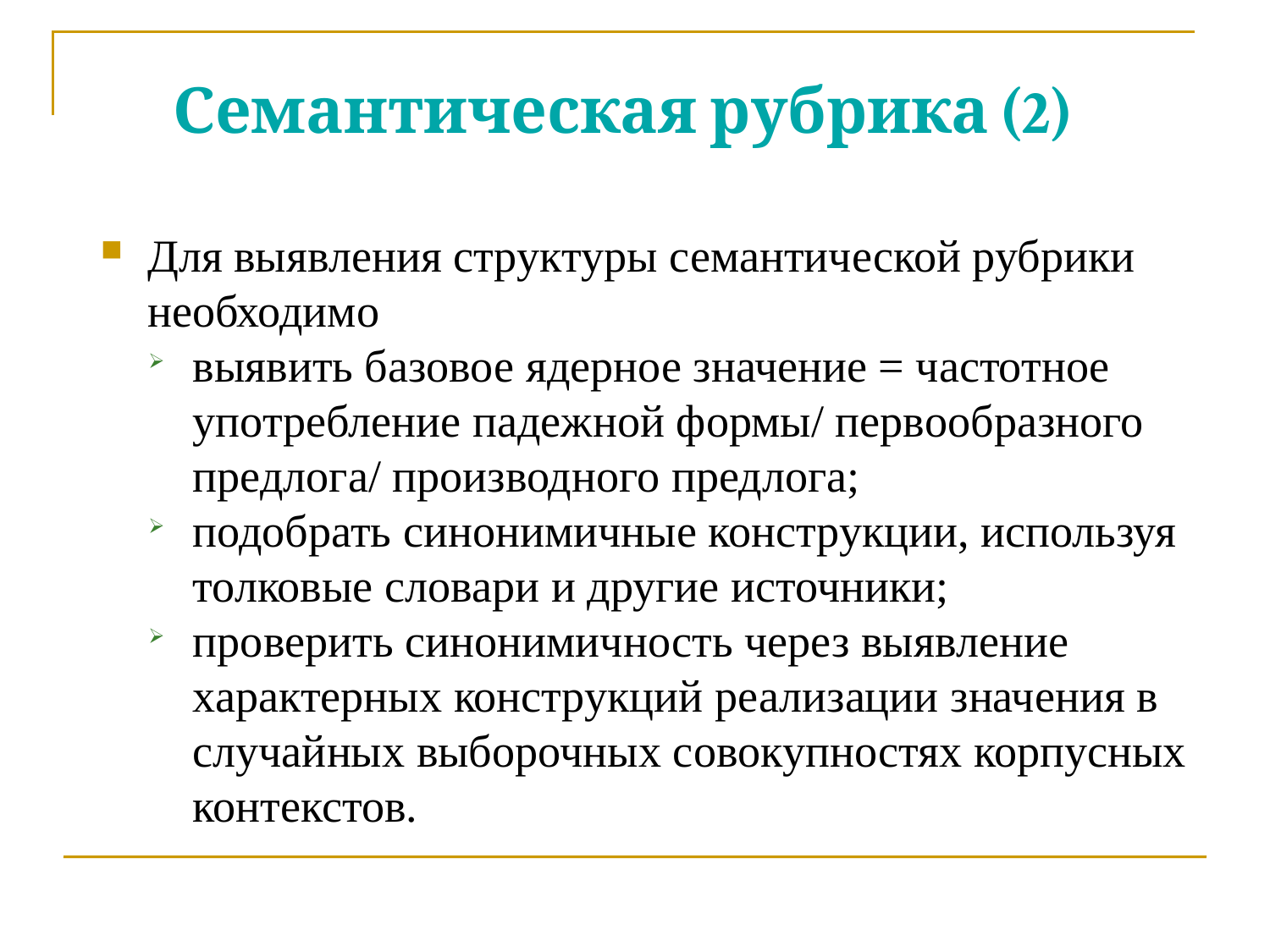

Семантическая рубрика (2)
Для выявления структуры семантической рубрики необходимо
выявить базовое ядерное значение = частотное употребление падежной формы/ первообразного предлога/ производного предлога;
подобрать синонимичные конструкции, используя толковые словари и другие источники;
проверить синонимичность через выявление характерных конструкций реализации значения в случайных выборочных совокупностях корпусных контекстов.